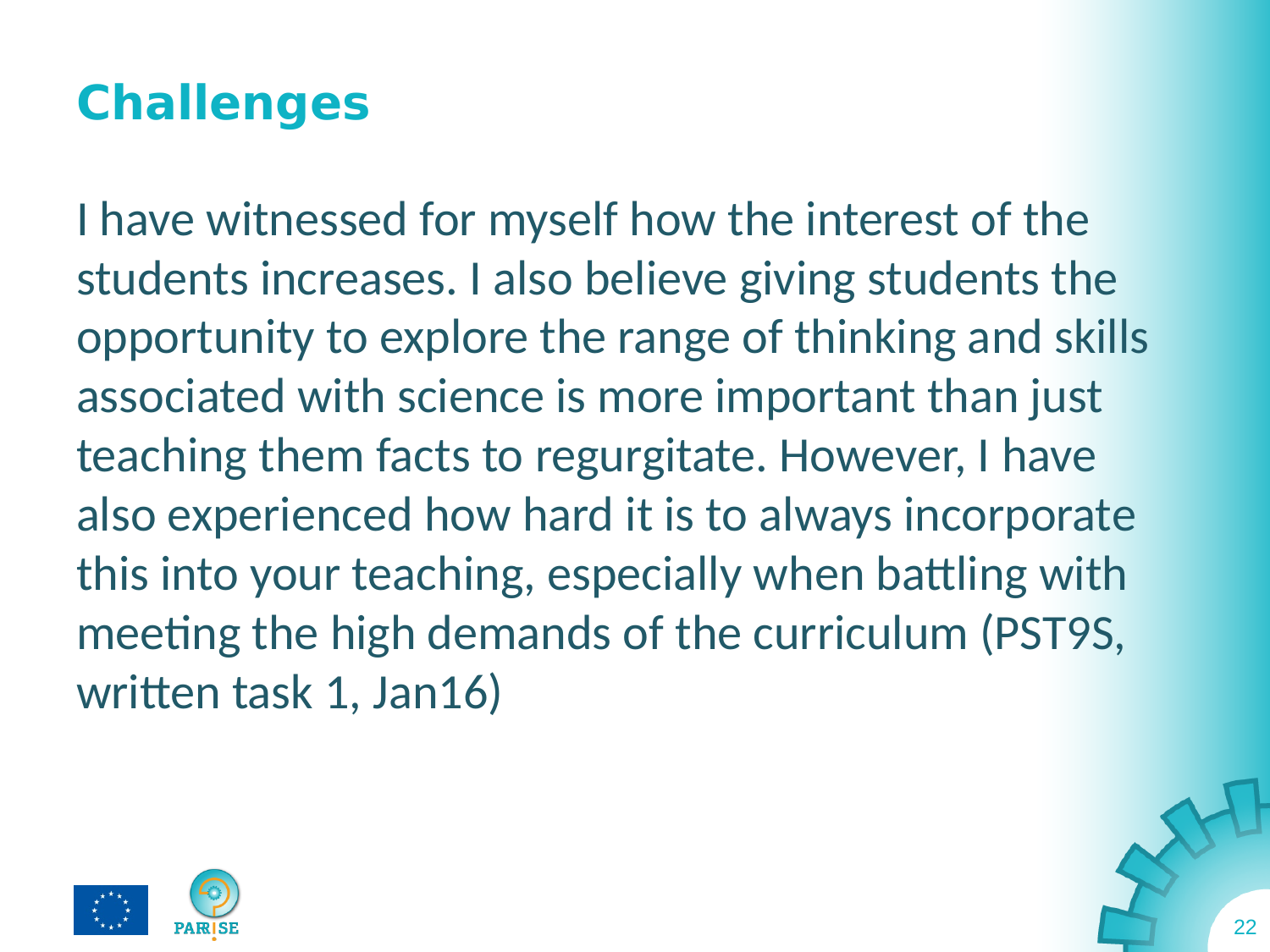

# Challenges
I have witnessed for myself how the interest of the students increases. I also believe giving students the opportunity to explore the range of thinking and skills associated with science is more important than just teaching them facts to regurgitate. However, I have also experienced how hard it is to always incorporate this into your teaching, especially when battling with meeting the high demands of the curriculum (PST9S, written task 1, Jan16)

22